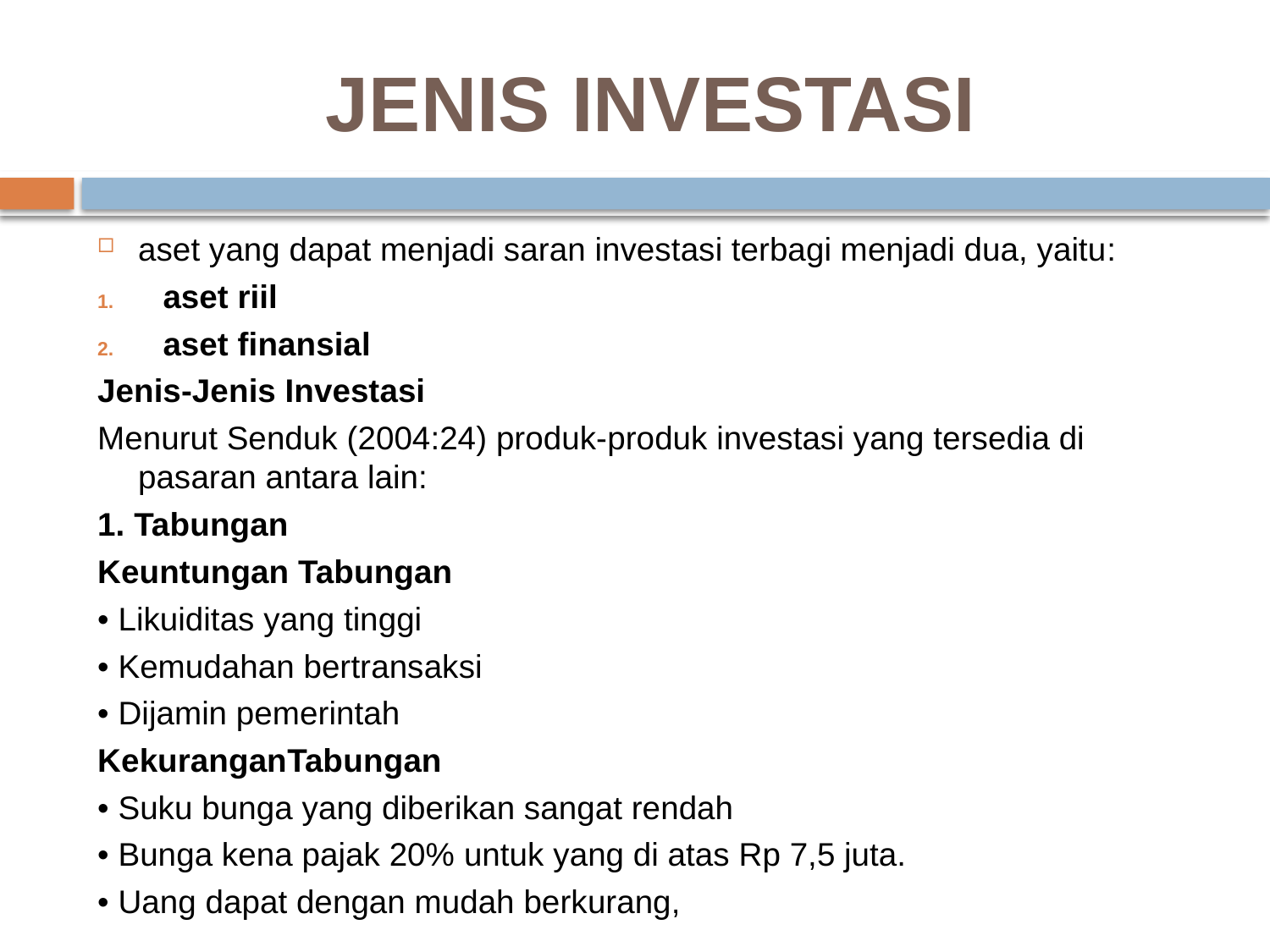

# JENIS INVESTASI
aset yang dapat menjadi saran investasi terbagi menjadi dua, yaitu:
aset riil
aset finansial
Jenis-Jenis Investasi
Menurut Senduk (2004:24) produk-produk investasi yang tersedia di pasaran antara lain:
1. Tabungan
Keuntungan Tabungan
• Likuiditas yang tinggi
• Kemudahan bertransaksi
• Dijamin pemerintah
KekuranganTabungan
• Suku bunga yang diberikan sangat rendah
• Bunga kena pajak 20% untuk yang di atas Rp 7,5 juta.
• Uang dapat dengan mudah berkurang,